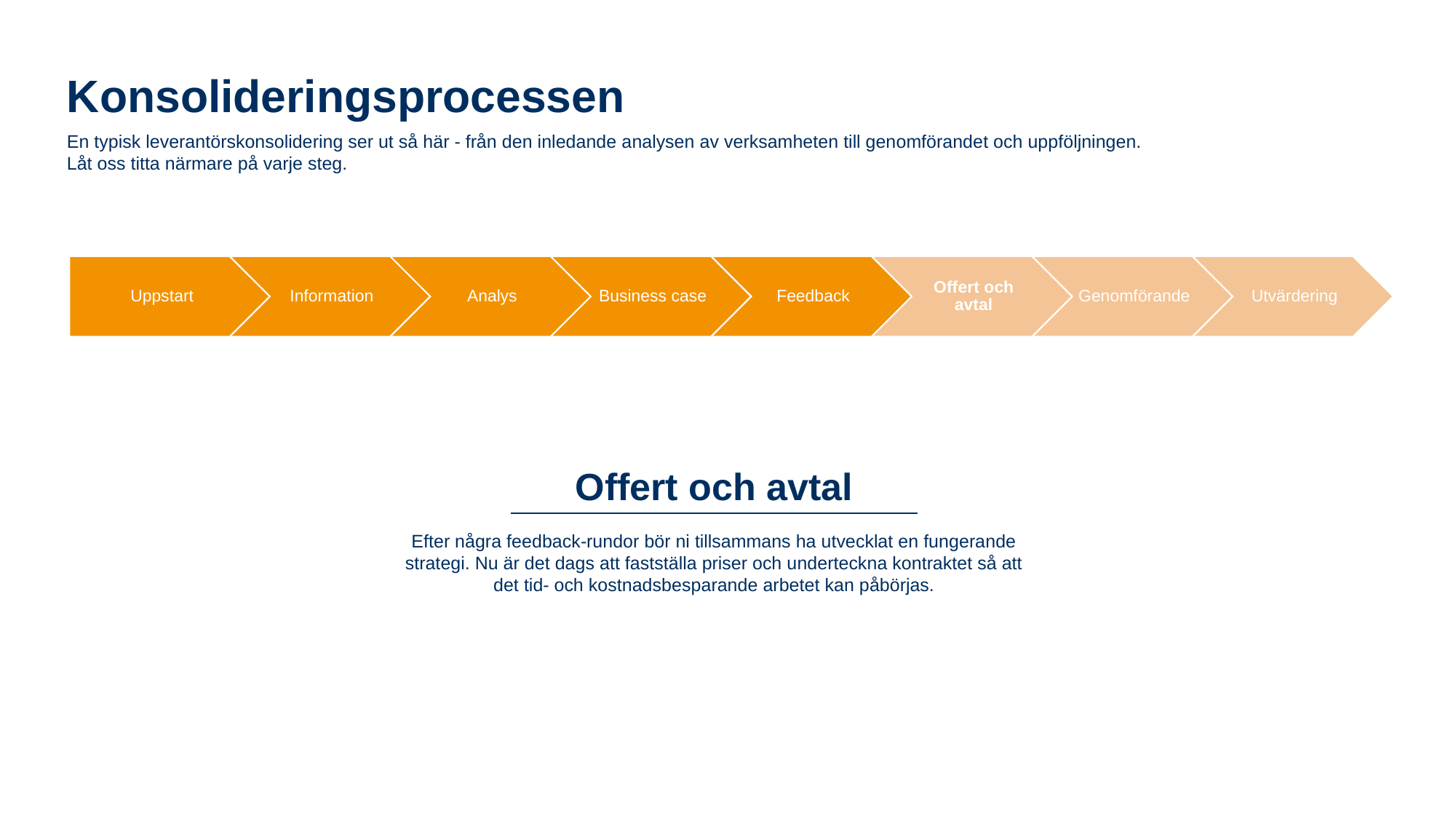

Konsolideringsprocessen
Uppstart
Information
Analys
Business case
Feedback
Offert och avtal
Genomförande
Utvärdering
En typisk leverantörskonsolidering ser ut så här - från den inledande analysen av verksamheten till genomförandet och uppföljningen.
Låt oss titta närmare på varje steg.
Offert och avtal

Efter några feedback-rundor bör ni tillsammans ha utvecklat en fungerande strategi. Nu är det dags att fastställa priser och underteckna kontraktet så att det tid- och kostnadsbesparande arbetet kan påbörjas.